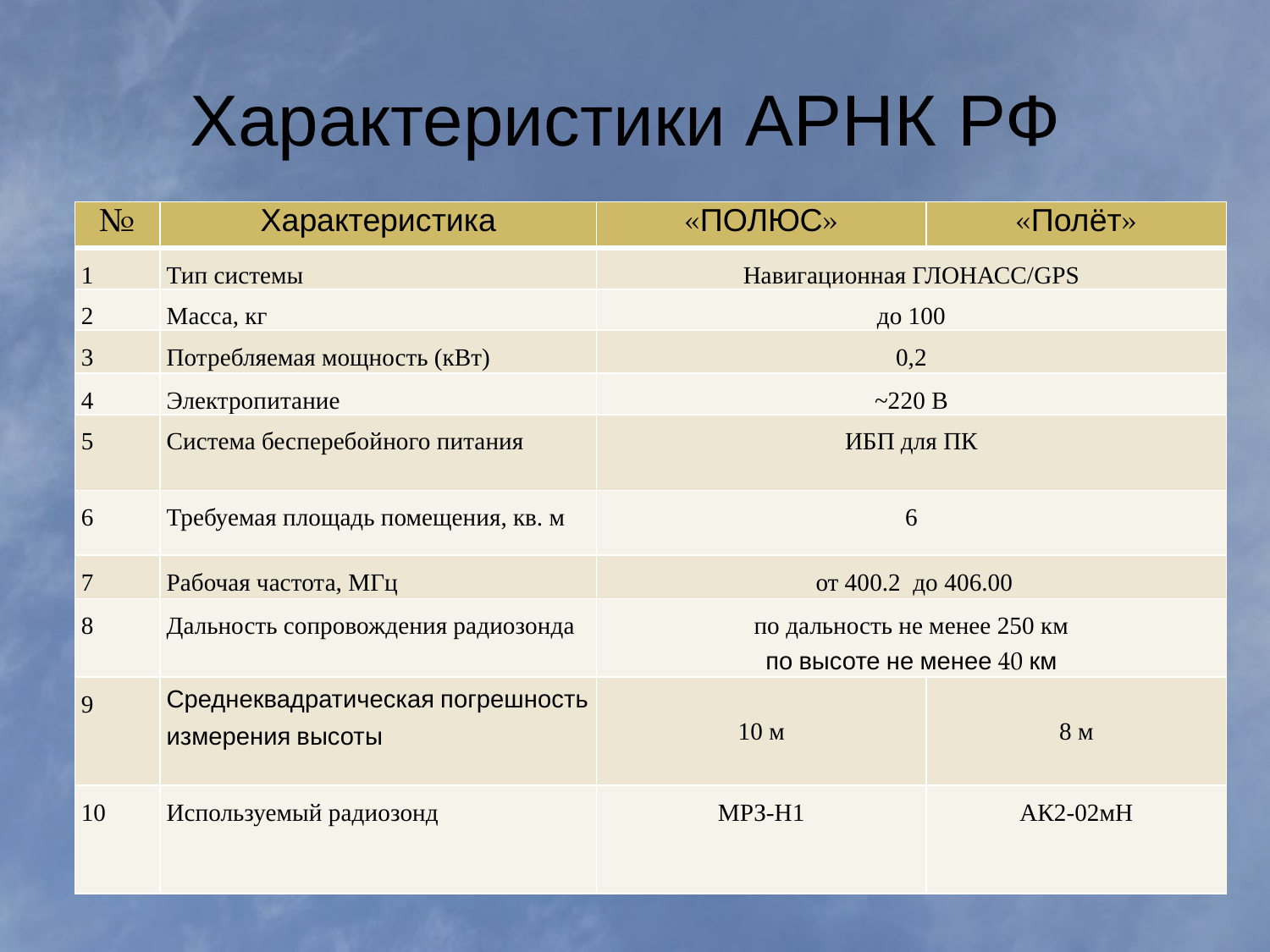

# Характеристики АРНК РФ
| № | Характеристика | «ПОЛЮС» | «Полёт» |
| --- | --- | --- | --- |
| 1 | Тип системы | Навигационная ГЛОНАСС/GPS |  |
| 2 | Масса, кг | до 100 |  |
| 3 | Потребляемая мощность (кВт) | 0,2 |  |
| 4 | Электропитание | ~220 В |  |
| 5 | Система бесперебойного питания | ИБП для ПК |  |
| 6 | Требуемая площадь помещения, кв. м | 6 |  |
| 7 | Рабочая частота, МГц | от 400.2 до 406.00 |  |
| 8 | Дальность сопровождения радиозонда | по дальность не менее 250 км по высоте не менее 40 км |  |
| 9 | Среднеквадратическая погрешность измерения высоты | 10 м | 8 м |
| 10 | Используемый радиозонд | МРЗ-Н1 | АК2-02мН |